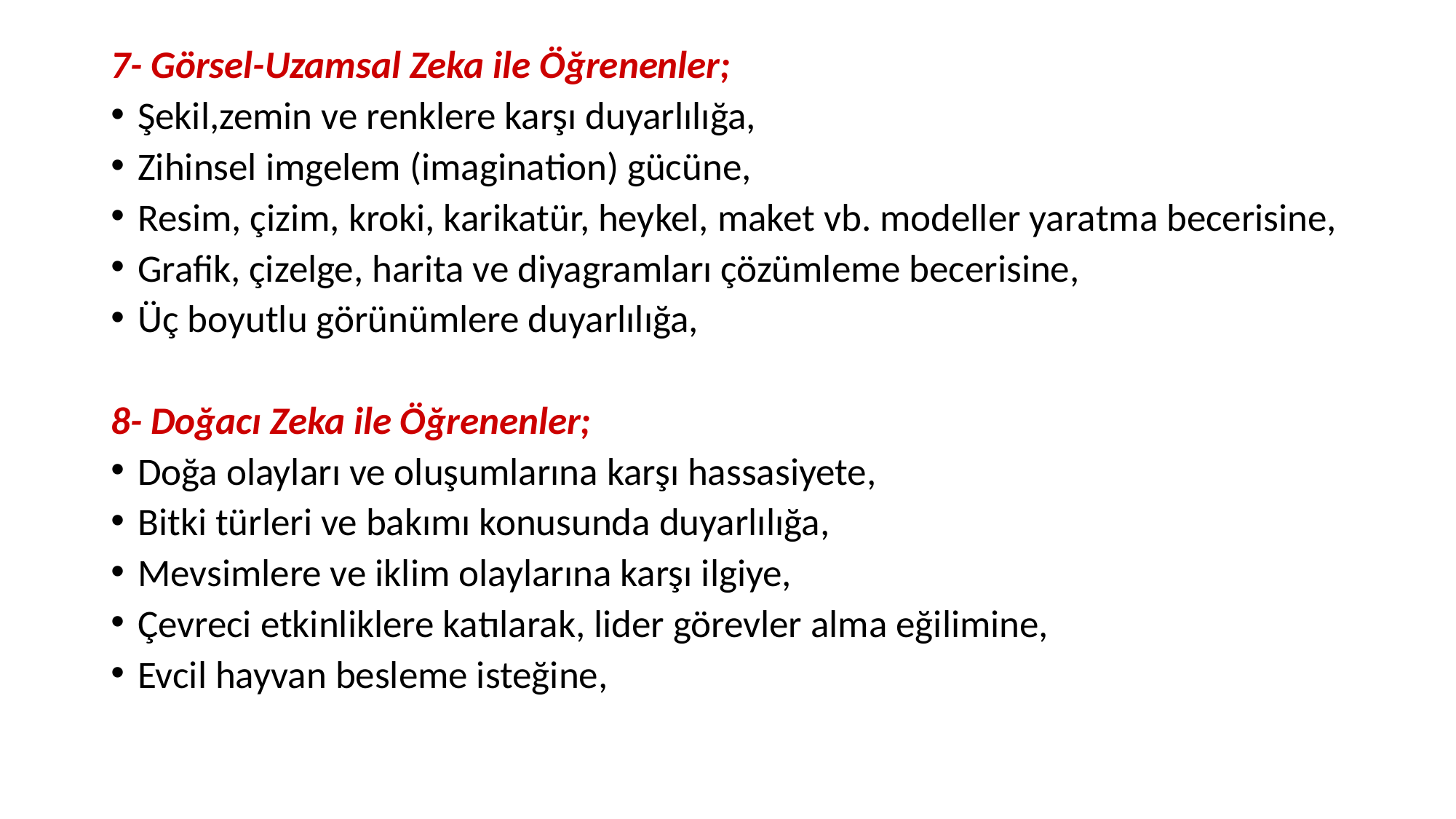

#
7- Görsel-Uzamsal Zeka ile Öğrenenler;
Şekil,zemin ve renklere karşı duyarlılığa,
Zihinsel imgelem (imagination) gücüne,
Resim, çizim, kroki, karikatür, heykel, maket vb. modeller yaratma becerisine,
Grafik, çizelge, harita ve diyagramları çözümleme becerisine,
Üç boyutlu görünümlere duyarlılığa,

8- Doğacı Zeka ile Öğrenenler;
Doğa olayları ve oluşumlarına karşı hassasiyete,
Bitki türleri ve bakımı konusunda duyarlılığa,
Mevsimlere ve iklim olaylarına karşı ilgiye,
Çevreci etkinliklere katılarak, lider görevler alma eğilimine,
Evcil hayvan besleme isteğine,